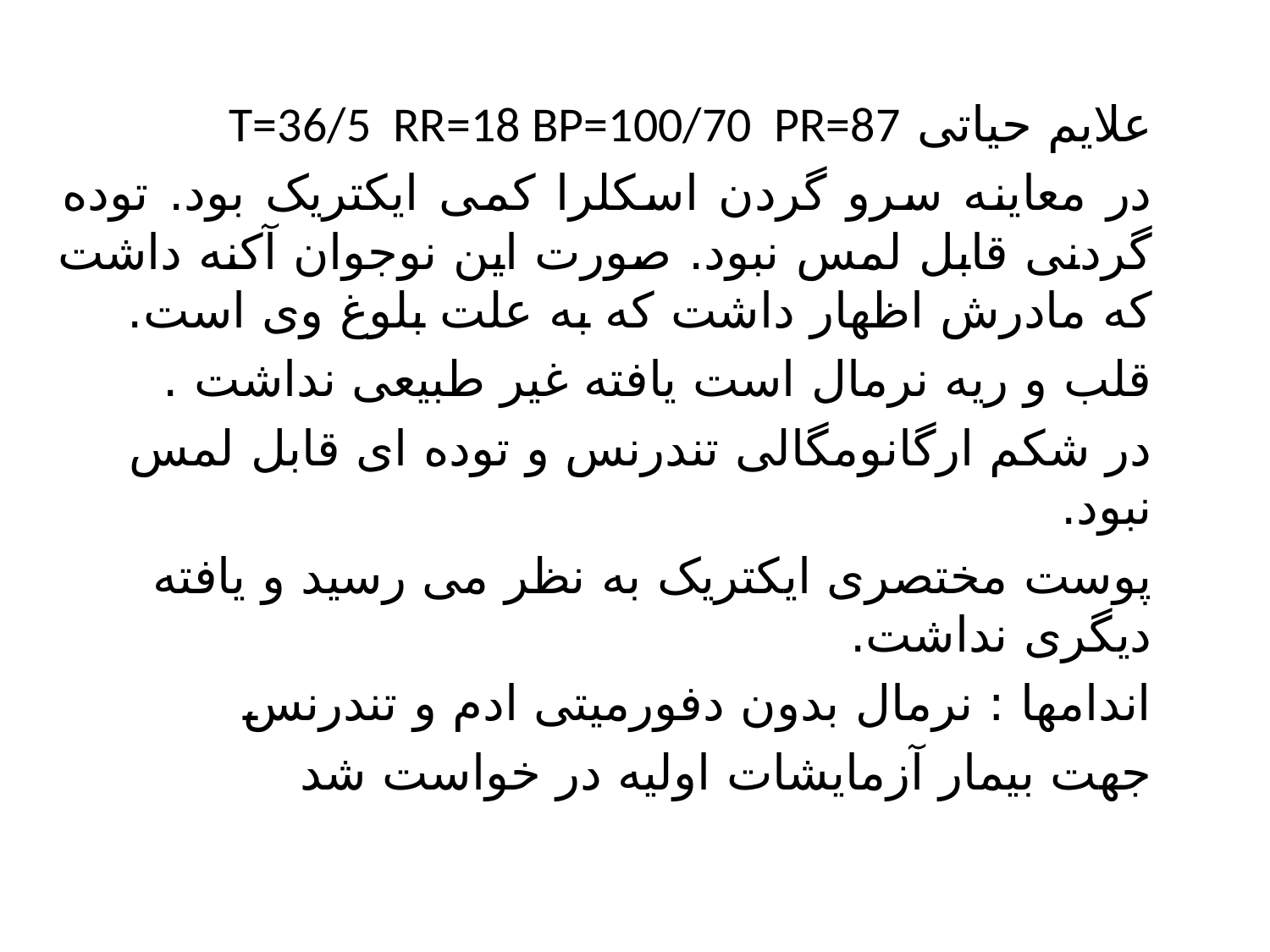

علایم حیاتی T=36/5  RR=18 BP=100/70  PR=87
در معاینه سرو گردن اسکلرا کمی ایکتریک بود. توده گردنی قابل لمس نبود. صورت این نوجوان آکنه داشت که مادرش اظهار داشت که به علت بلوغ وی است.
قلب و ریه نرمال است یافته غیر طبیعی نداشت .
در شکم ارگانومگالی تندرنس و توده ای قابل لمس نبود.
پوست مختصری ایکتریک به نظر می رسید و یافته دیگری نداشت.
اندامها : نرمال بدون دفورمیتی ادم و تندرنس
جهت بیمار آزمایشات اولیه در خواست شد